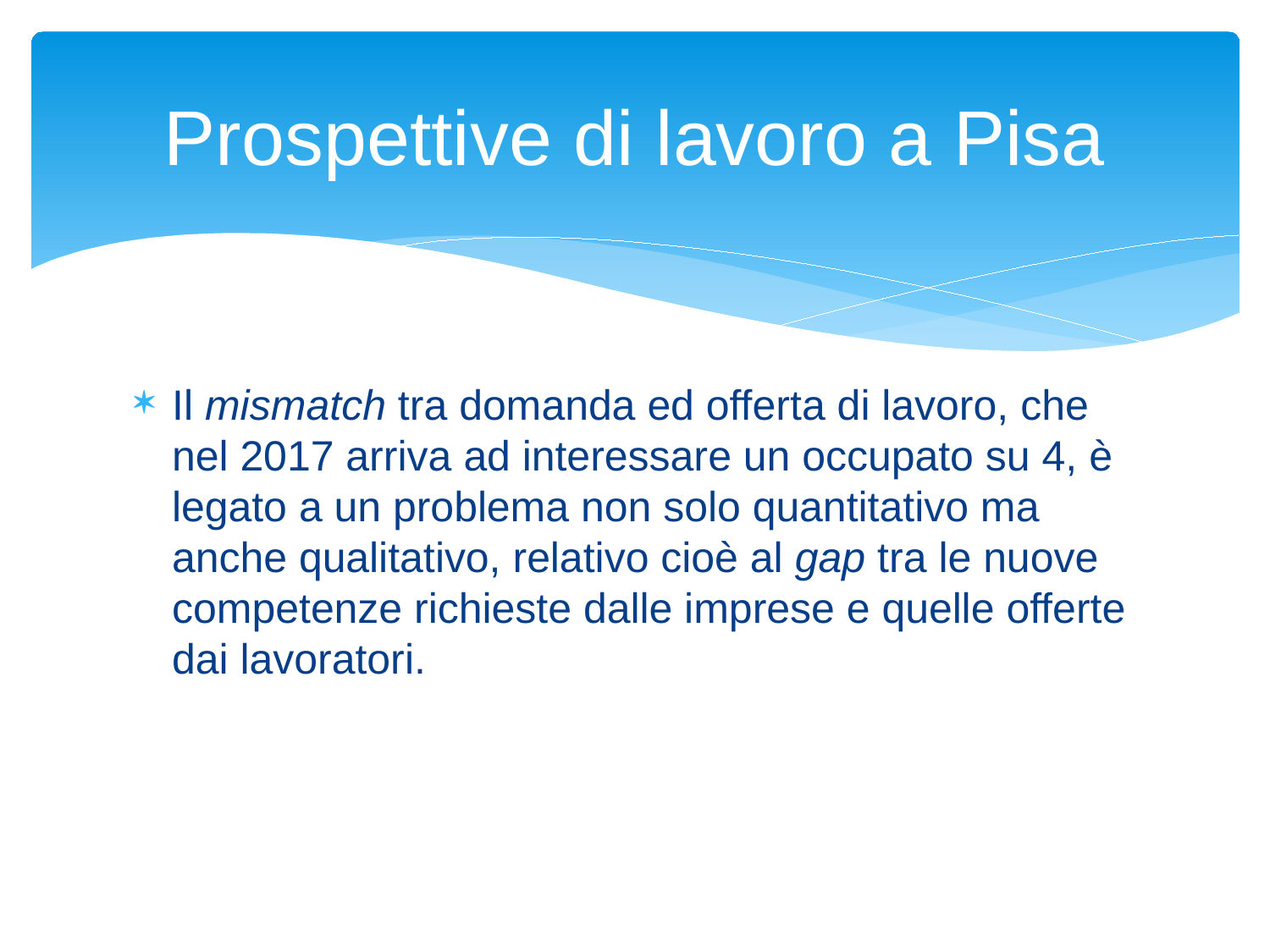

# Prospettive di lavoro a Pisa
Il mismatch tra domanda ed offerta di lavoro, che nel 2017 arriva ad interessare un occupato su 4, è legato a un problema non solo quantitativo ma anche qualitativo, relativo cioè al gap tra le nuove competenze richieste dalle imprese e quelle offerte dai lavoratori.